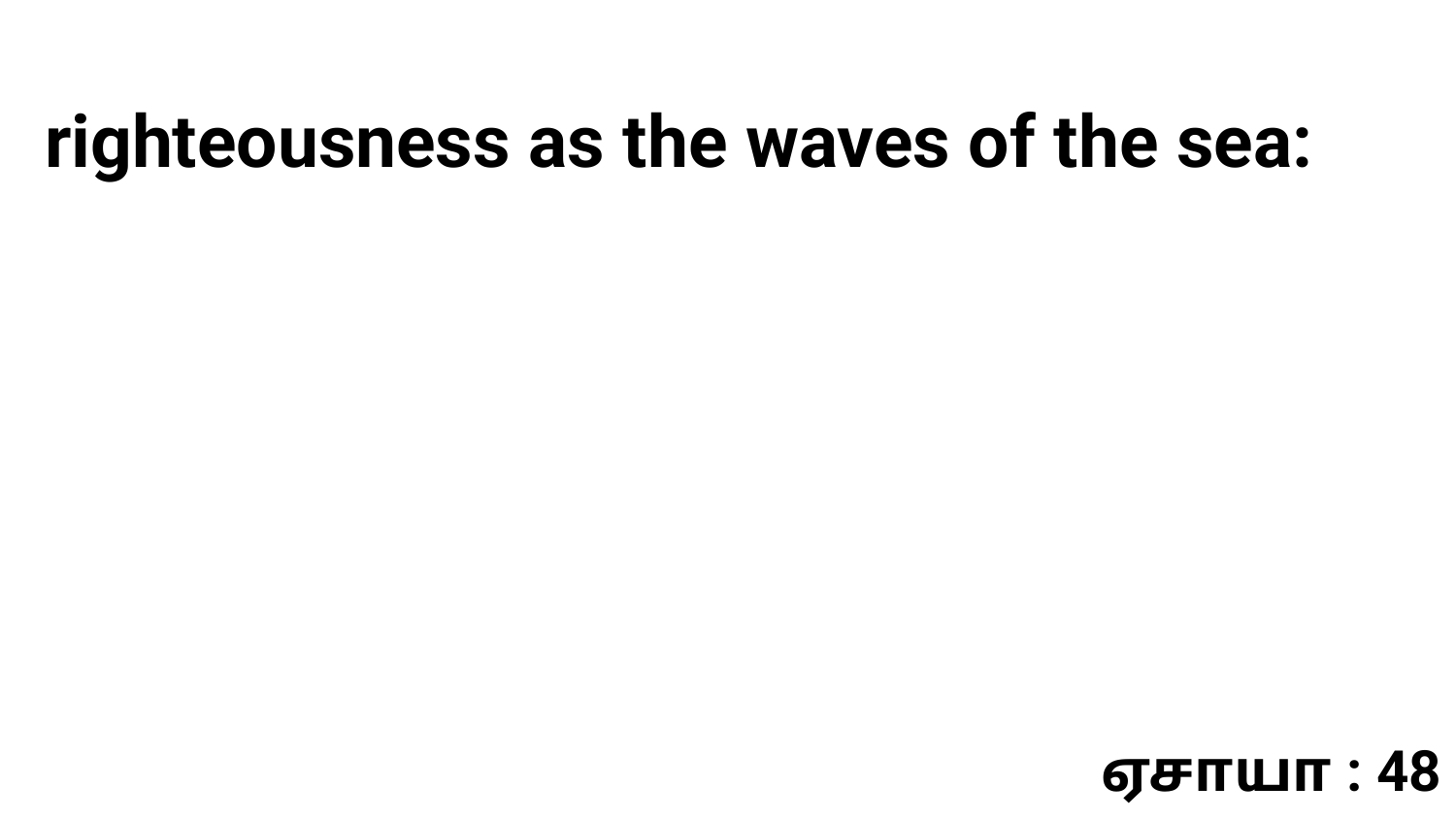

righteousness as the waves of the sea:
ஏசாயா : 48